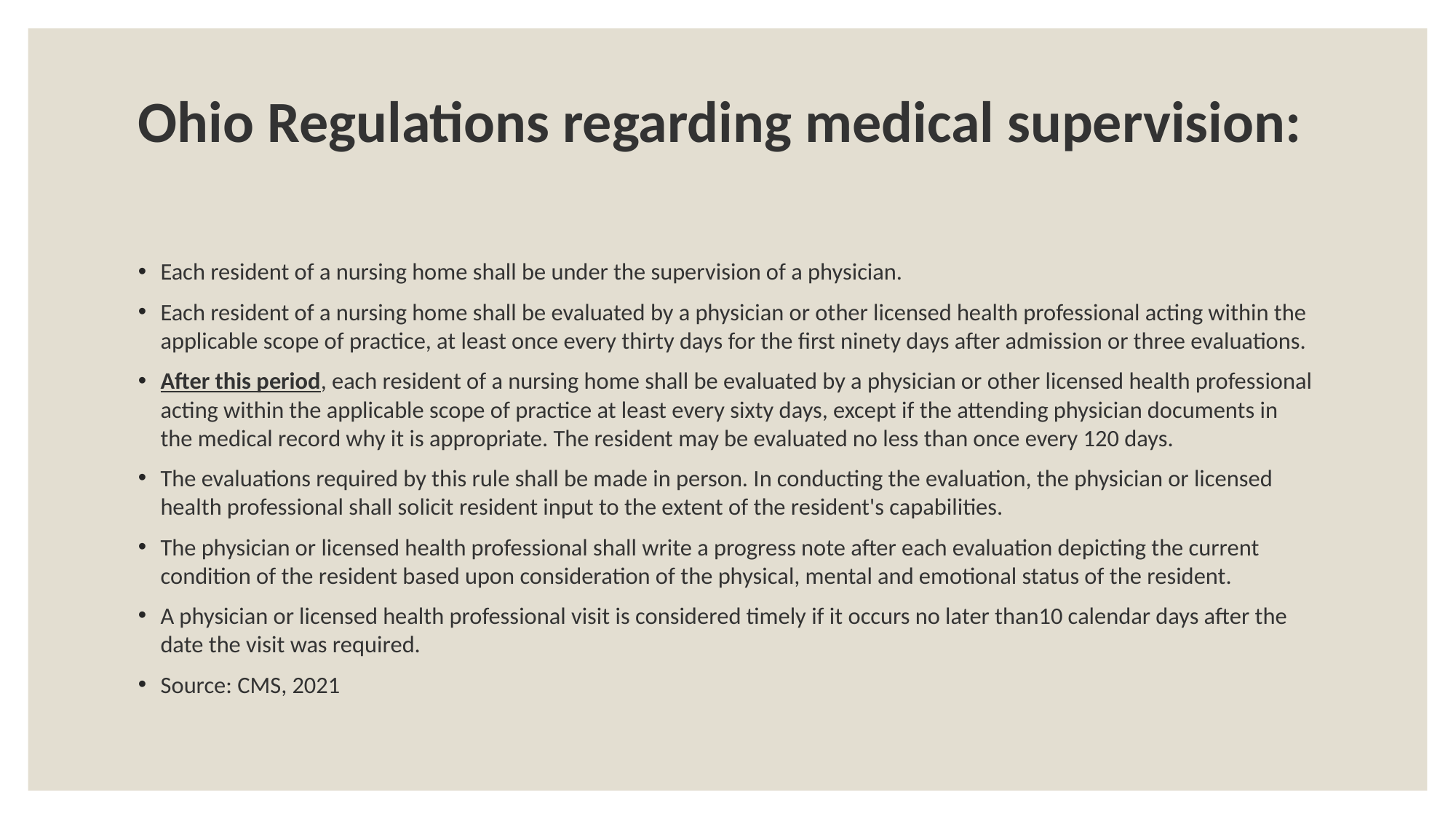

# Ohio Regulations regarding medical supervision:
Each resident of a nursing home shall be under the supervision of a physician.
Each resident of a nursing home shall be evaluated by a physician or other licensed health professional acting within the applicable scope of practice, at least once every thirty days for the first ninety days after admission or three evaluations.
After this period, each resident of a nursing home shall be evaluated by a physician or other licensed health professional acting within the applicable scope of practice at least every sixty days, except if the attending physician documents in the medical record why it is appropriate. The resident may be evaluated no less than once every 120 days.
The evaluations required by this rule shall be made in person. In conducting the evaluation, the physician or licensed health professional shall solicit resident input to the extent of the resident's capabilities.
The physician or licensed health professional shall write a progress note after each evaluation depicting the current condition of the resident based upon consideration of the physical, mental and emotional status of the resident.
A physician or licensed health professional visit is considered timely if it occurs no later than10 calendar days after the date the visit was required.
Source: CMS, 2021